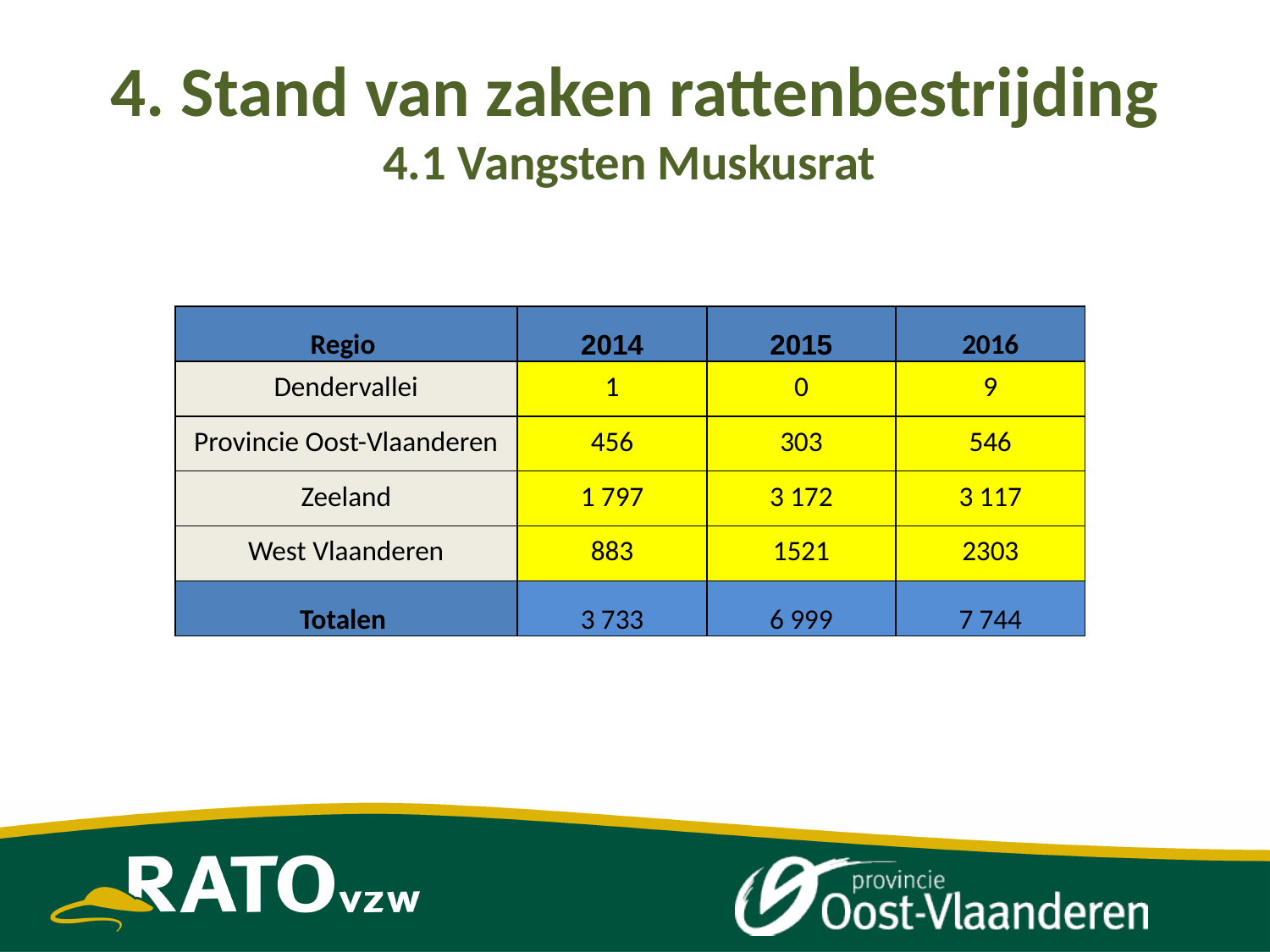

# 4. Stand van zaken rattenbestrijding 4.1 Vangsten Muskusrat
| Regio | 2014 | 2015 | 2016 |
| --- | --- | --- | --- |
| Dendervallei | 1 | 0 | 9 |
| Provincie Oost-Vlaanderen | 456 | 303 | 546 |
| Zeeland | 1 797 | 3 172 | 3 117 |
| West Vlaanderen | 883 | 1521 | 2303 |
| Totalen | 3 733 | 6 999 | 7 744 |